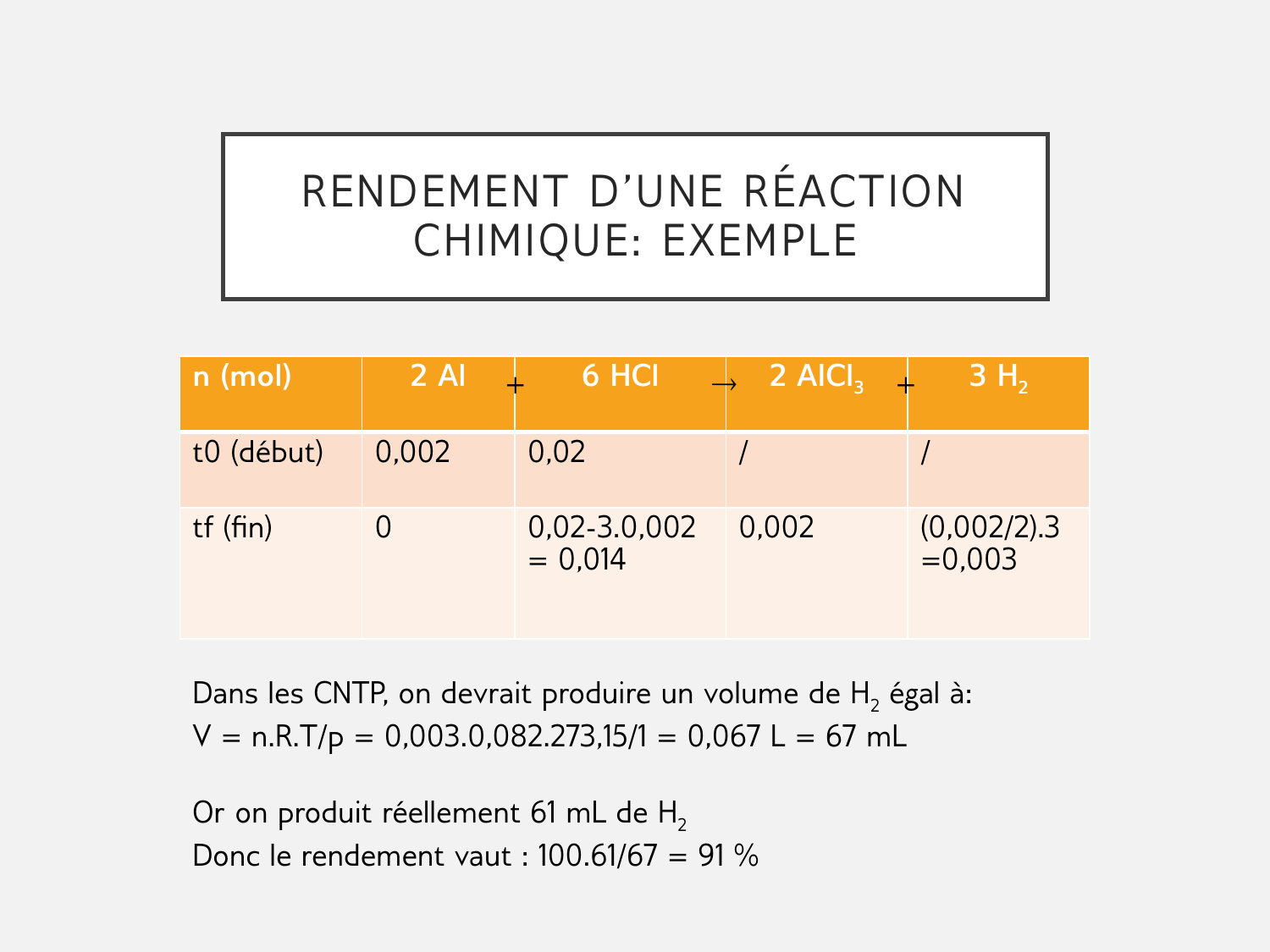

# Rendement d’une réaction chimique: exemple
| n (mol) | 2 Al | 6 HCl | 2 AlCl3 | 3 H2 |
| --- | --- | --- | --- | --- |
| t0 (début) | 0,002 | 0,02 | / | / |
| tf (fin) | 0 | 0,02-3.0,002 = 0,014 | 0,002 | (0,002/2).3 =0,003 |
+
→
+
Dans les CNTP, on devrait produire un volume de H2 égal à:
V = n.R.T/p = 0,003.0,082.273,15/1 = 0,067 L = 67 mL

Or on produit réellement 61 mL de H2
Donc le rendement vaut : 100.61/67 = 91 %